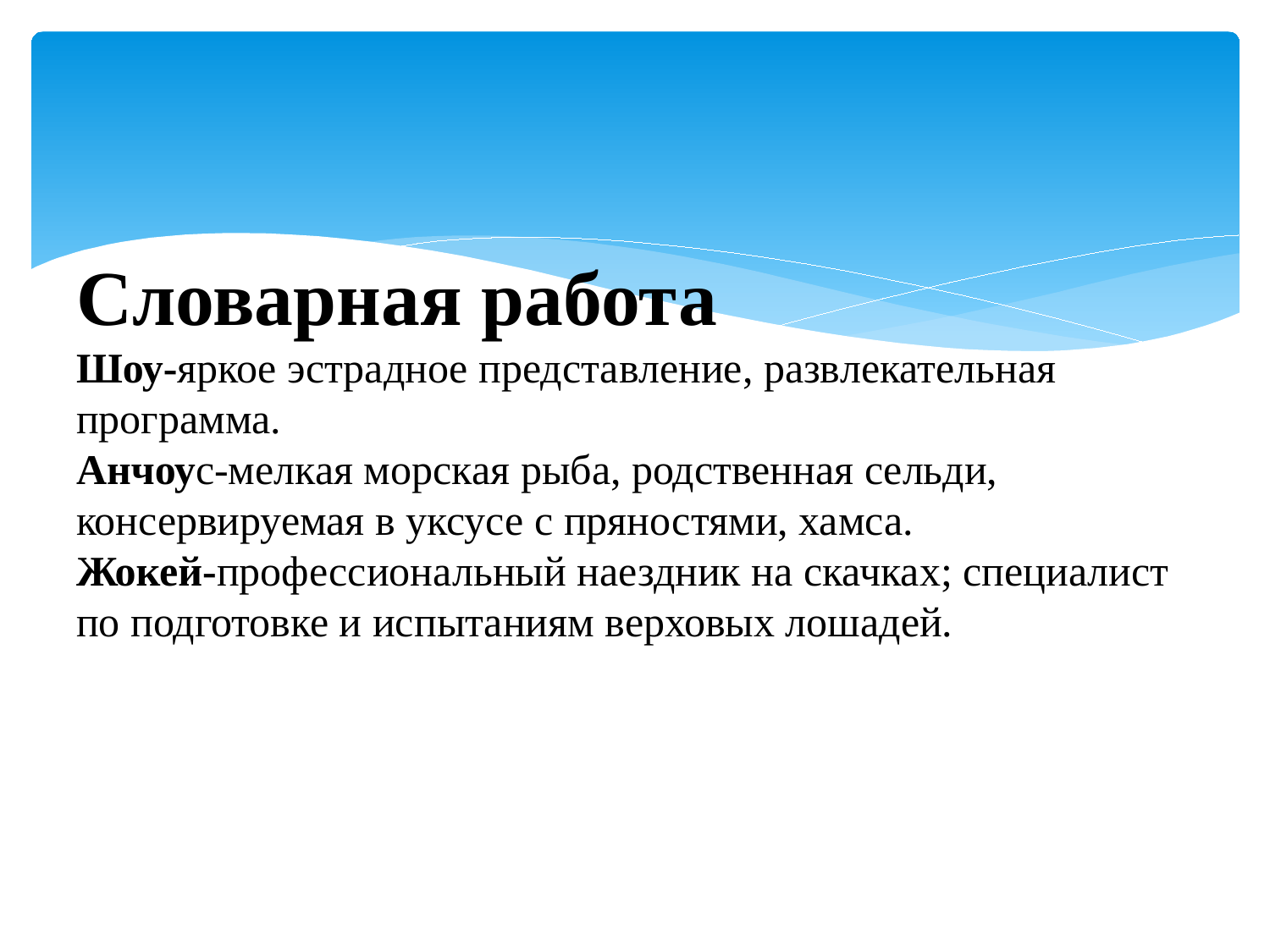

# Словарная работа Шоу-яркое эстрадное представление, развлекательная программа.  Анчоус-мелкая морская рыба, родственная сельди, консервируемая в уксусе с пряностями, хамса. Жокей-профессиональный наездник на скачках; специалист по подготовке и испытаниям верховых лошадей.